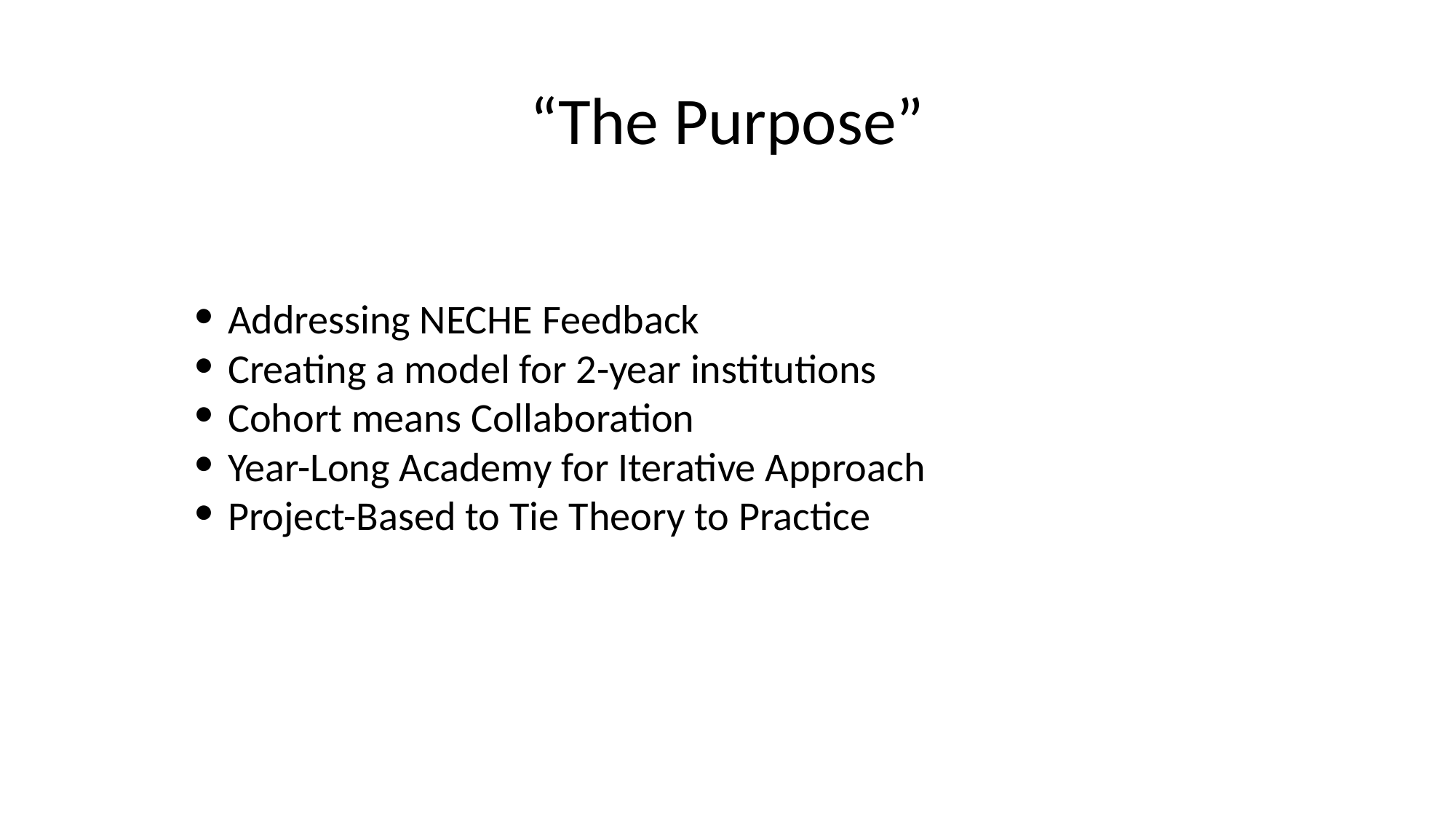

# “The Purpose”
Addressing NECHE Feedback
Creating a model for 2-year institutions
Cohort means Collaboration
Year-Long Academy for Iterative Approach
Project-Based to Tie Theory to Practice